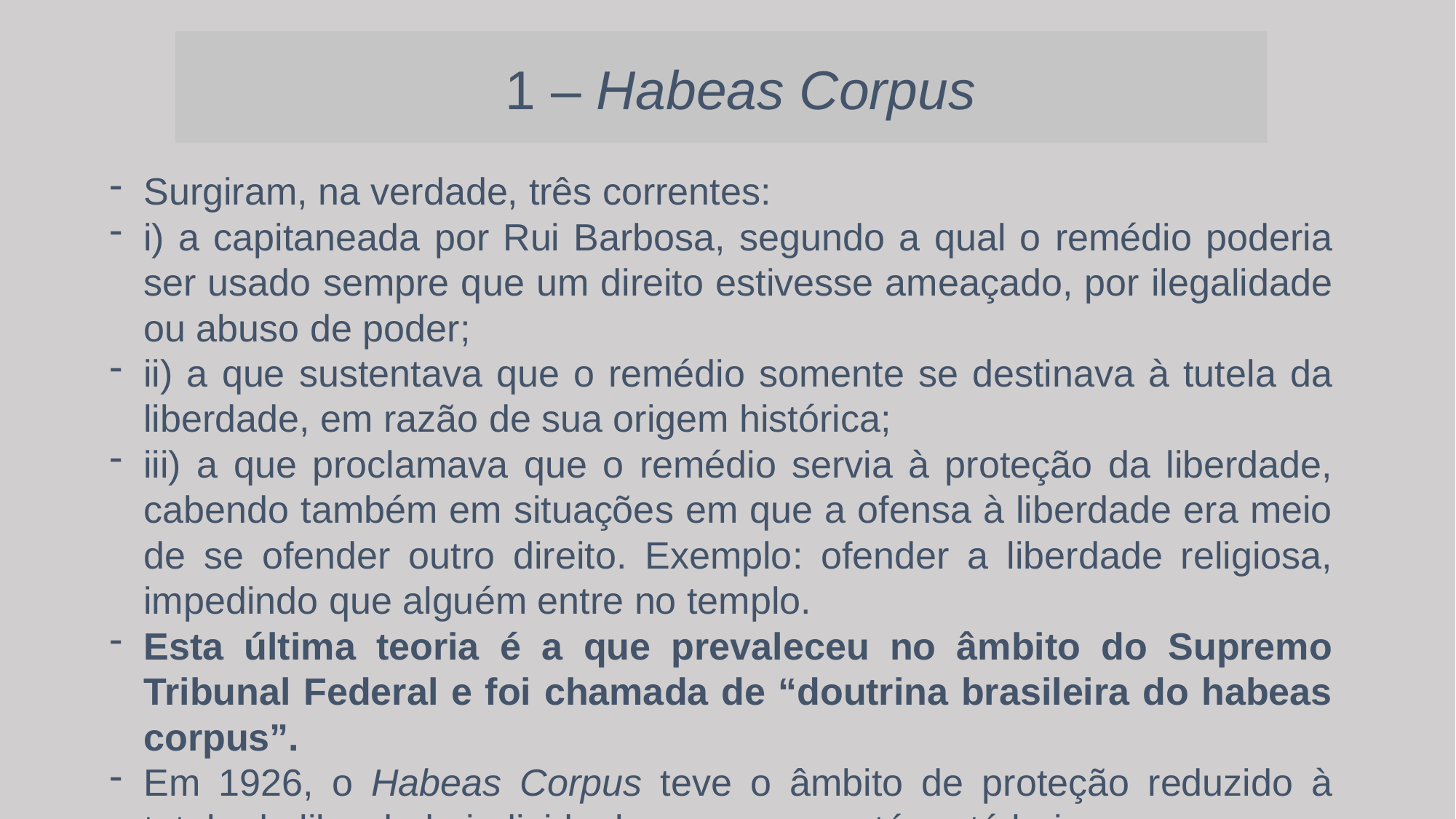

1 – Habeas Corpus
Surgiram, na verdade, três correntes:
i) a capitaneada por Rui Barbosa, segundo a qual o remédio poderia ser usado sempre que um direito estivesse ameaçado, por ilegalidade ou abuso de poder;
ii) a que sustentava que o remédio somente se destinava à tutela da liberdade, em razão de sua origem histórica;
iii) a que proclamava que o remédio servia à proteção da liberdade, cabendo também em situações em que a ofensa à liberdade era meio de se ofender outro direito. Exemplo: ofender a liberdade religiosa, impedindo que alguém entre no templo.
Esta última teoria é a que prevaleceu no âmbito do Supremo Tribunal Federal e foi chamada de “doutrina brasileira do habeas corpus”.
Em 1926, o Habeas Corpus teve o âmbito de proteção reduzido à tutela da liberdade individual, o que se mantém até hoje.

1.2. Natureza jurídica: